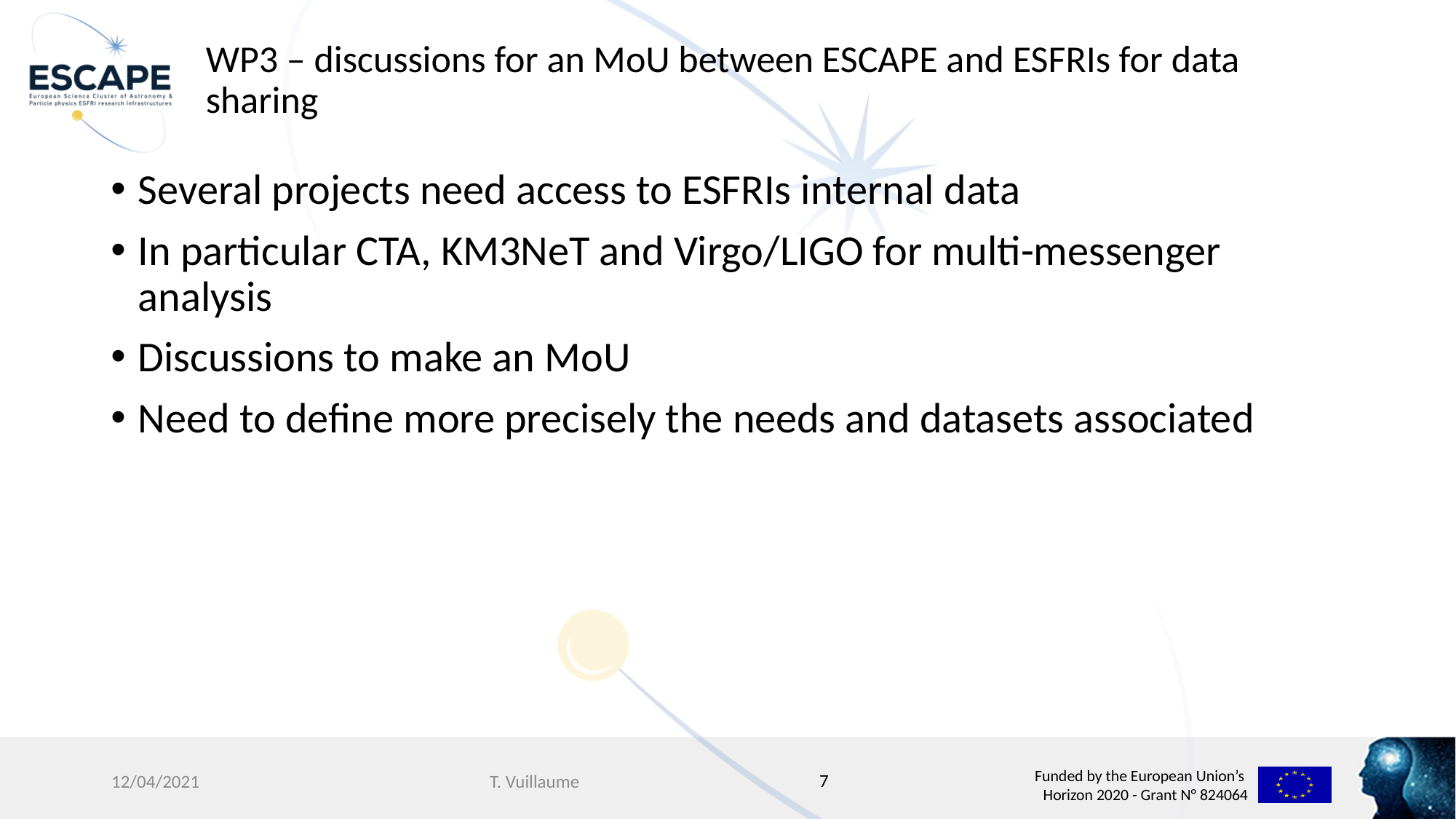

# WP3 – discussions for an MoU between ESCAPE and ESFRIs for data sharing
Several projects need access to ESFRIs internal data
In particular CTA, KM3NeT and Virgo/LIGO for multi-messenger analysis
Discussions to make an MoU
Need to define more precisely the needs and datasets associated

7
12/04/2021
T. Vuillaume